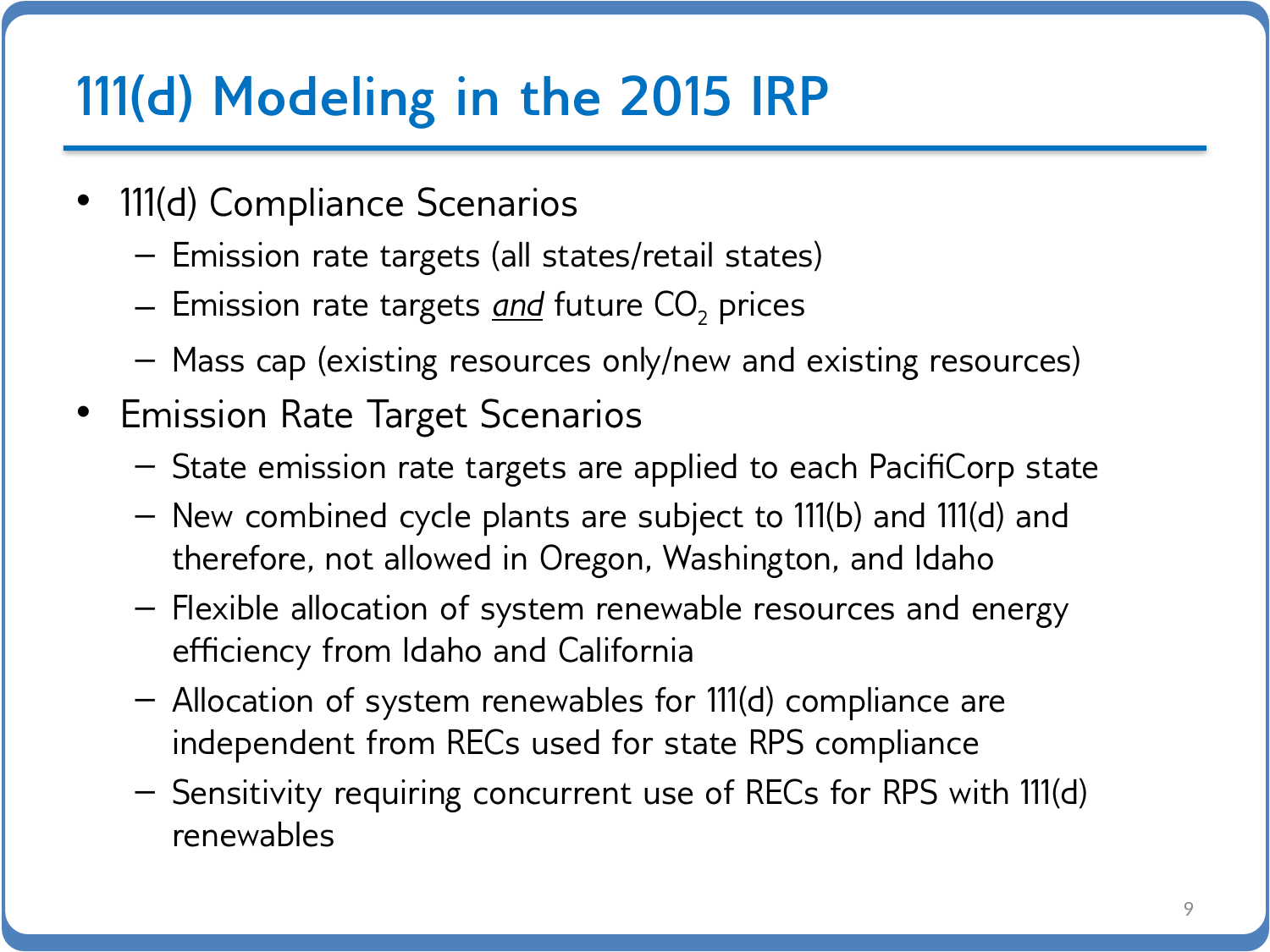

# 111(d) Modeling in the 2015 IRP
111(d) Compliance Scenarios
Emission rate targets (all states/retail states)
Emission rate targets and future CO2 prices
Mass cap (existing resources only/new and existing resources)
Emission Rate Target Scenarios
State emission rate targets are applied to each PacifiCorp state
New combined cycle plants are subject to 111(b) and 111(d) and therefore, not allowed in Oregon, Washington, and Idaho
Flexible allocation of system renewable resources and energy efficiency from Idaho and California
Allocation of system renewables for 111(d) compliance are independent from RECs used for state RPS compliance
Sensitivity requiring concurrent use of RECs for RPS with 111(d) renewables

9